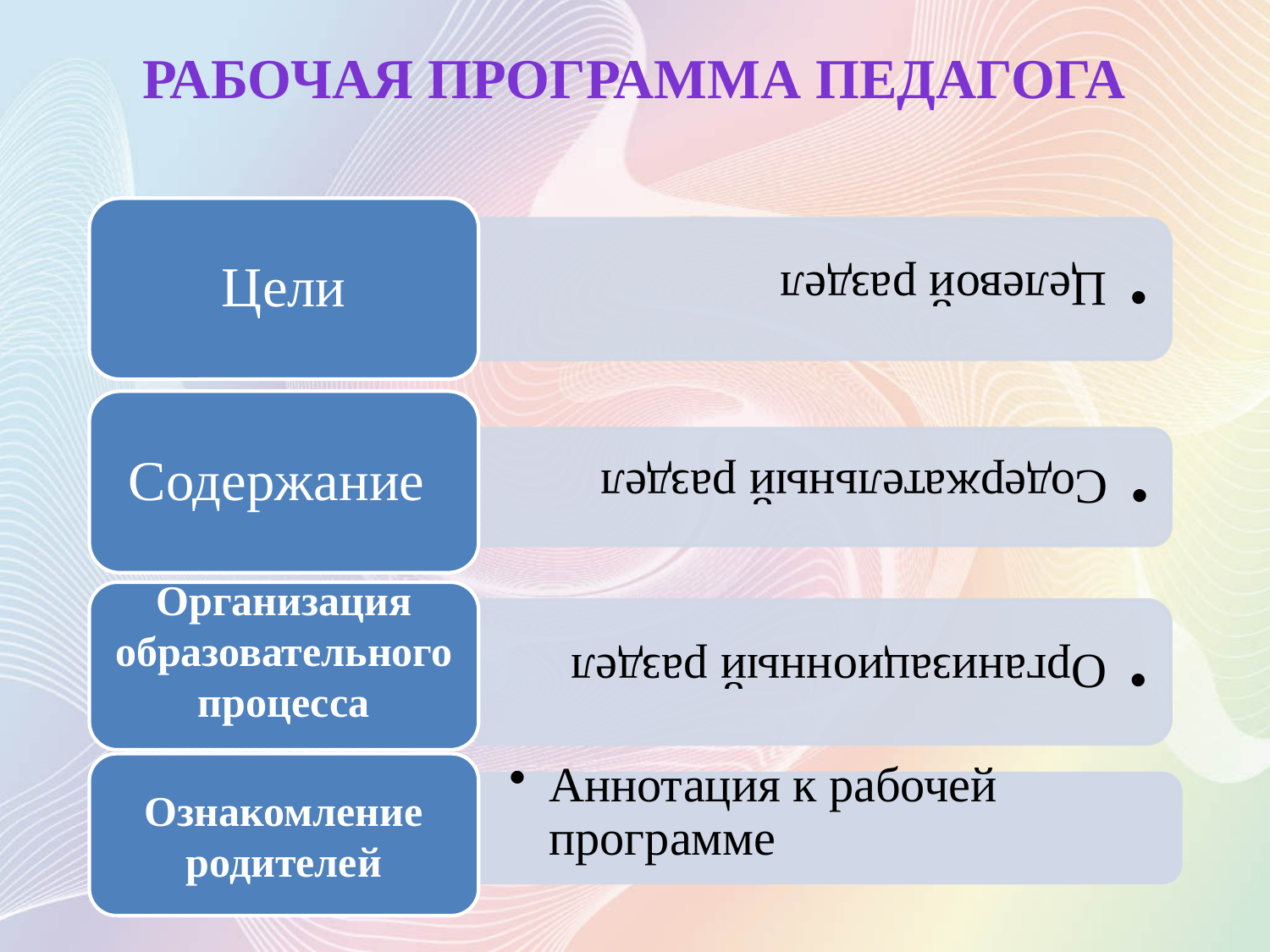

# Рабочая программа педагога
Целевой раздел
Цели
Содержательный раздел
Содержание
Организационный раздел
Организация
образовательного процесса

Ознакомление родителей

Аннотация к рабочей программе